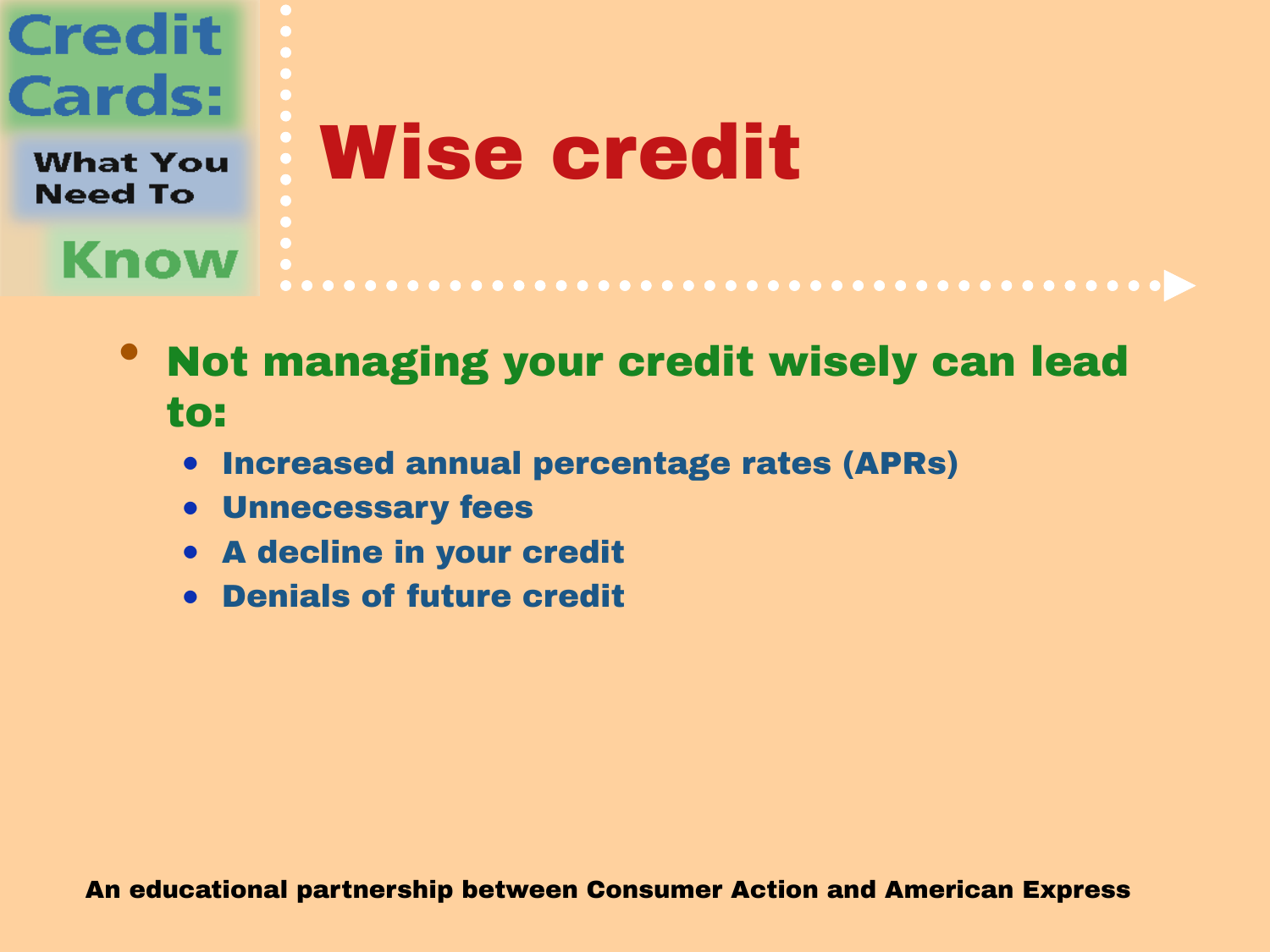

# Wise credit
Not managing your credit wisely can lead to:
Increased annual percentage rates (APRs)
Unnecessary fees
A decline in your credit
Denials of future credit
An educational partnership between Consumer Action and American Express